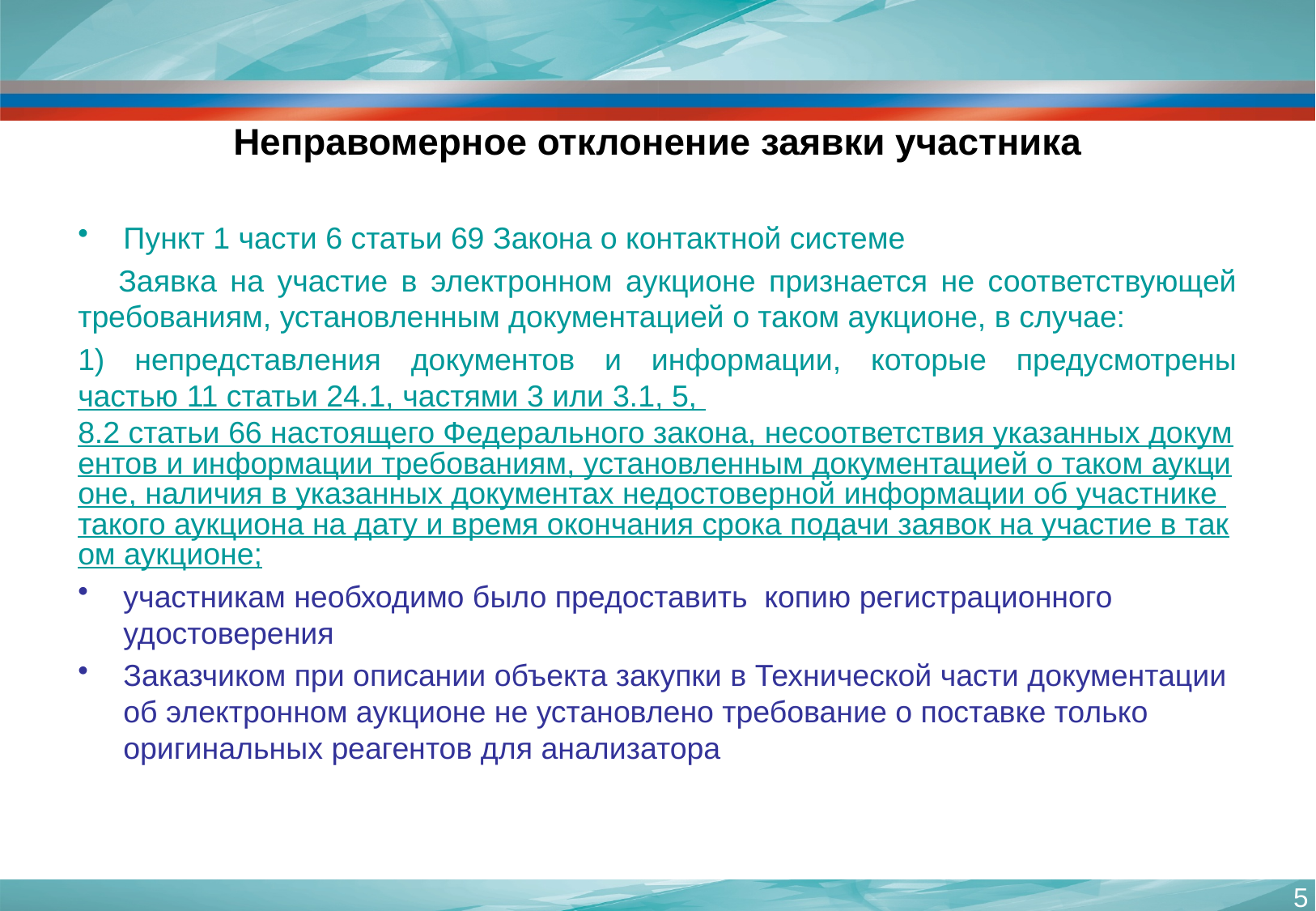

# Неправомерное отклонение заявки участника
Пункт 1 части 6 статьи 69 Закона о контактной системе
   Заявка на участие в электронном аукционе признается не соответствующей требованиям, установленным документацией о таком аукционе, в случае:
1) непредставления документов и информации, которые предусмотрены частью 11 статьи 24.1, частями 3 или 3.1, 5, 8.2 статьи 66 настоящего Федерального закона, несоответствия указанных документов и информации требованиям, установленным документацией о таком аукционе, наличия в указанных документах недостоверной информации об участнике такого аукциона на дату и время окончания срока подачи заявок на участие в таком аукционе;
участникам необходимо было предоставить  копию регистрационного удостоверения
Заказчиком при описании объекта закупки в Технической части документации об электронном аукционе не установлено требование о поставке только оригинальных реагентов для анализатора
5